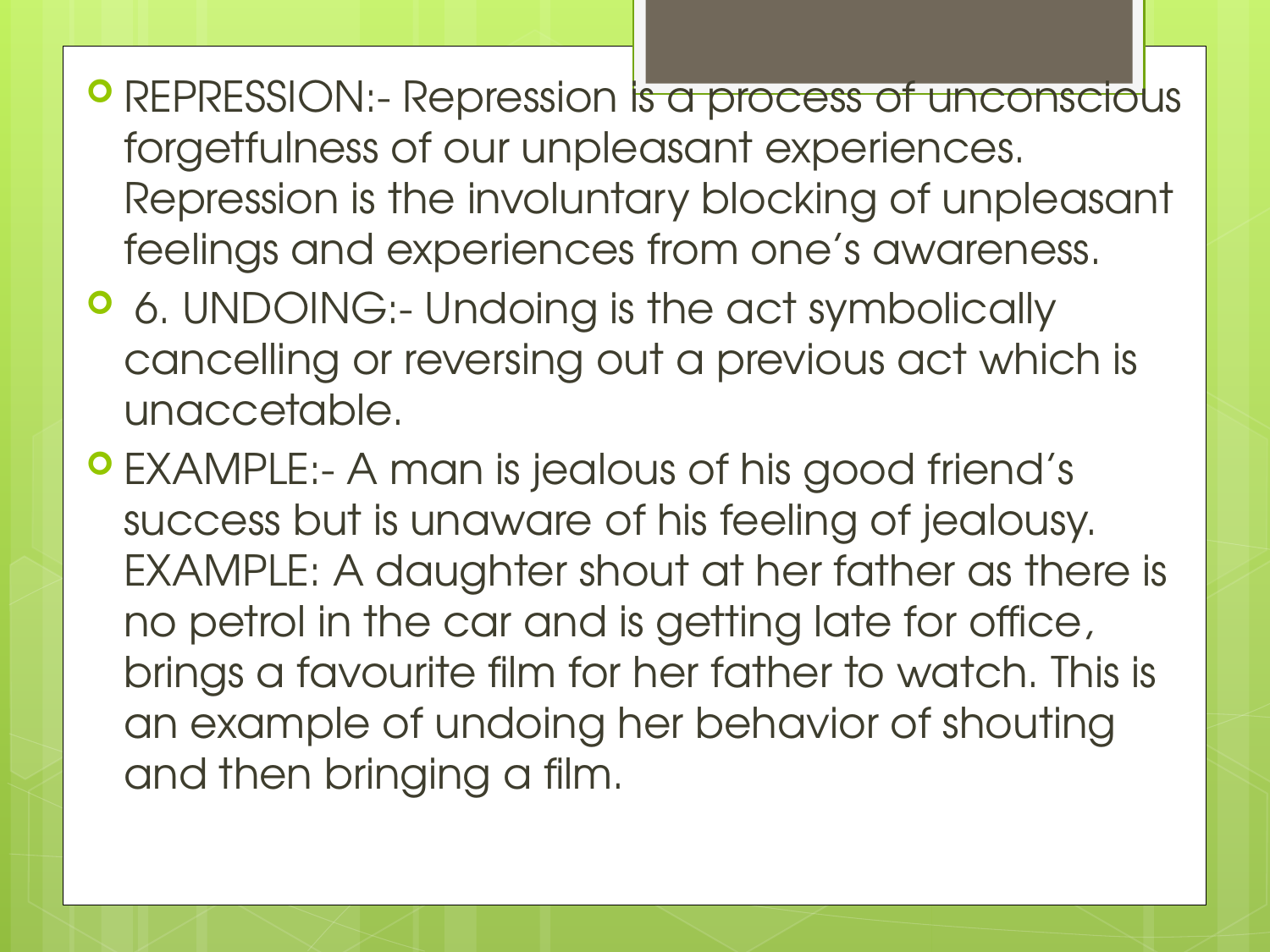

REPRESSION:- Repression is a process of unconscious forgetfulness of our unpleasant experiences. Repression is the involuntary blocking of unpleasant feelings and experiences from one’s awareness.
 6. UNDOING:- Undoing is the act symbolically cancelling or reversing out a previous act which is unaccetable.
EXAMPLE:- A man is jealous of his good friend’s success but is unaware of his feeling of jealousy. EXAMPLE: A daughter shout at her father as there is no petrol in the car and is getting late for office, brings a favourite film for her father to watch. This is an example of undoing her behavior of shouting and then bringing a film.